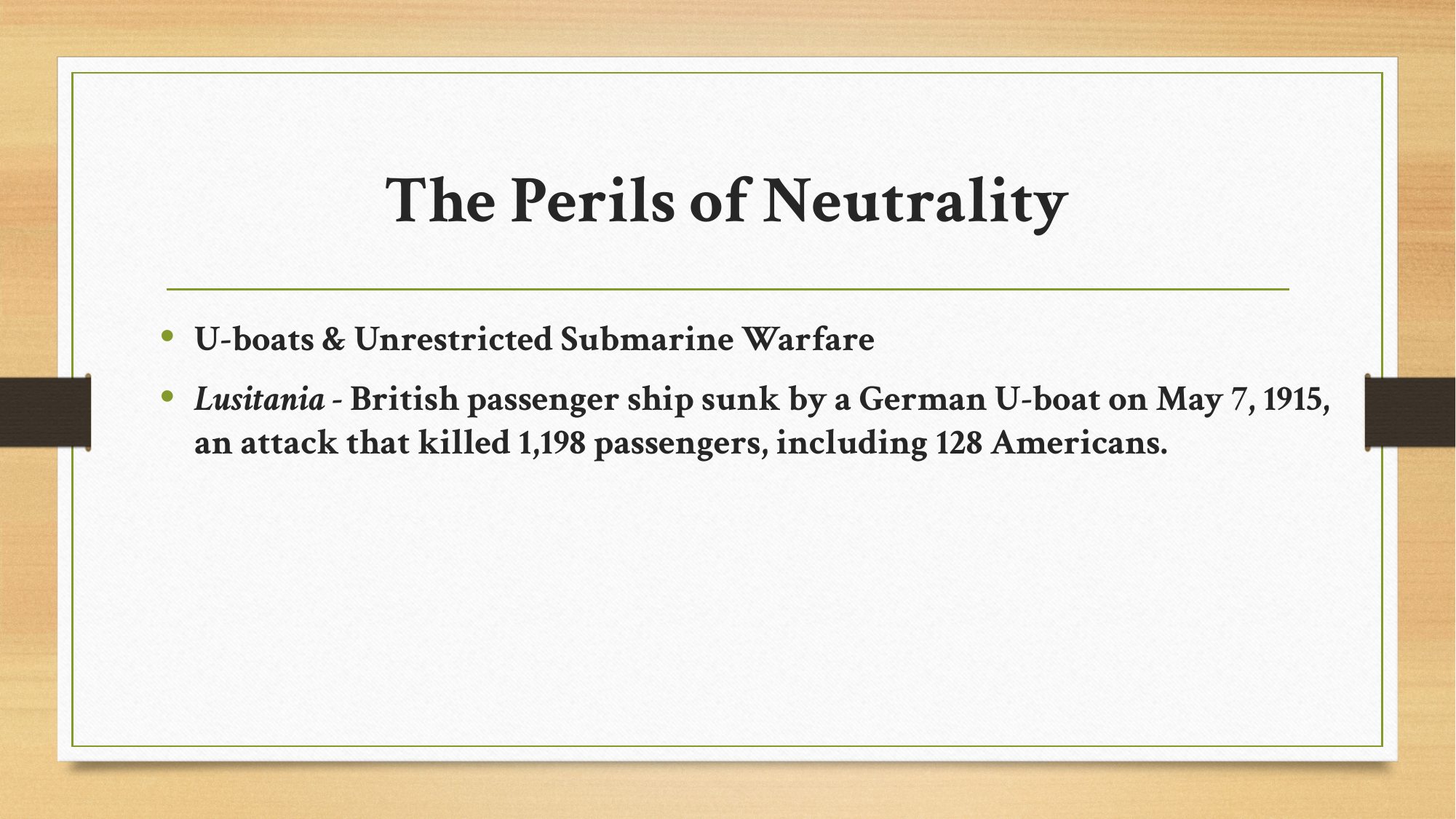

# The Perils of Neutrality
U-boats & Unrestricted Submarine Warfare
Lusitania - British passenger ship sunk by a German U-boat on May 7, 1915, an attack that killed 1,198 passengers, including 128 Americans.